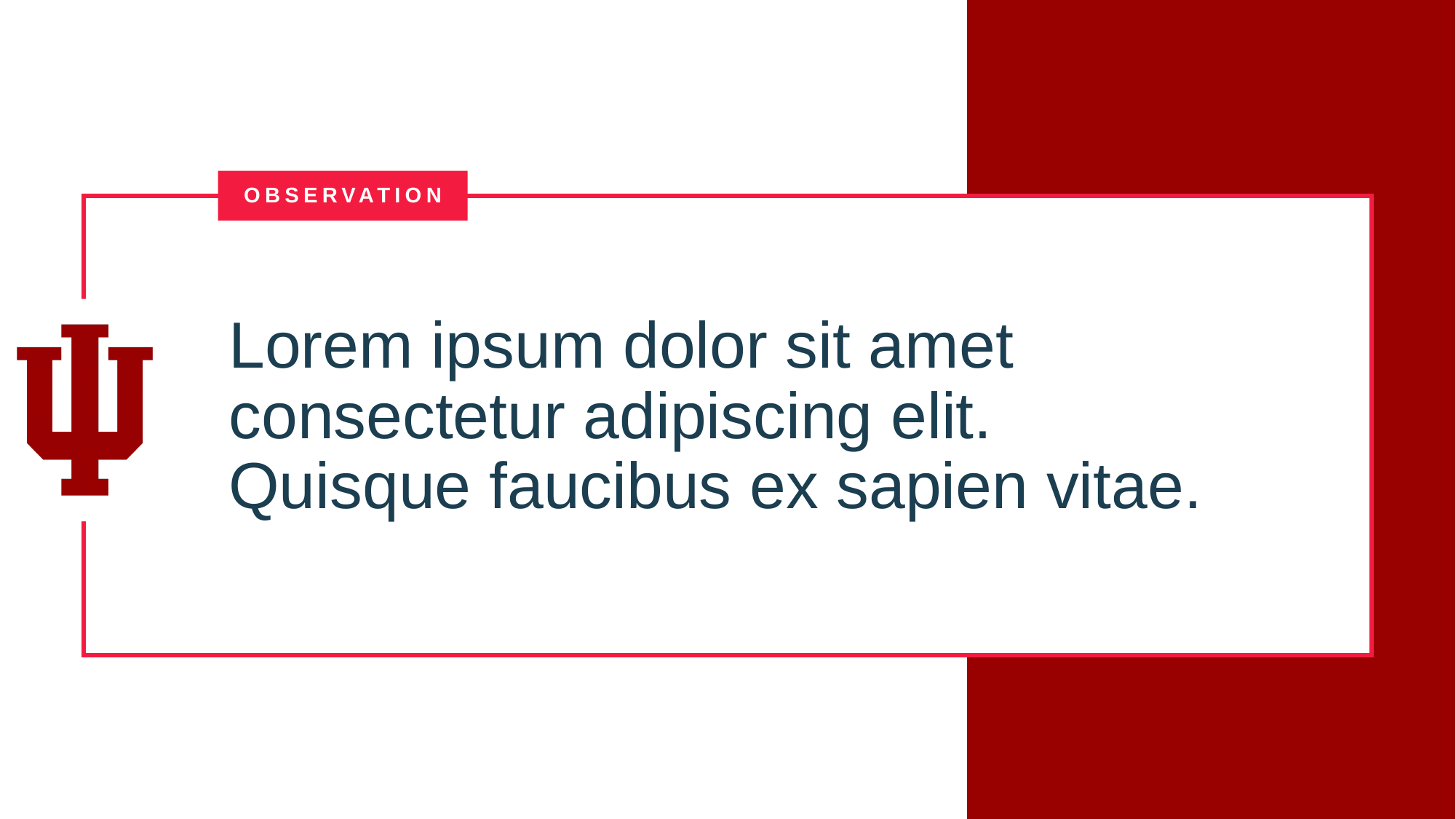

# observation
Lorem ipsum dolor sit amet consectetur adipiscing elit. Quisque faucibus ex sapien vitae.